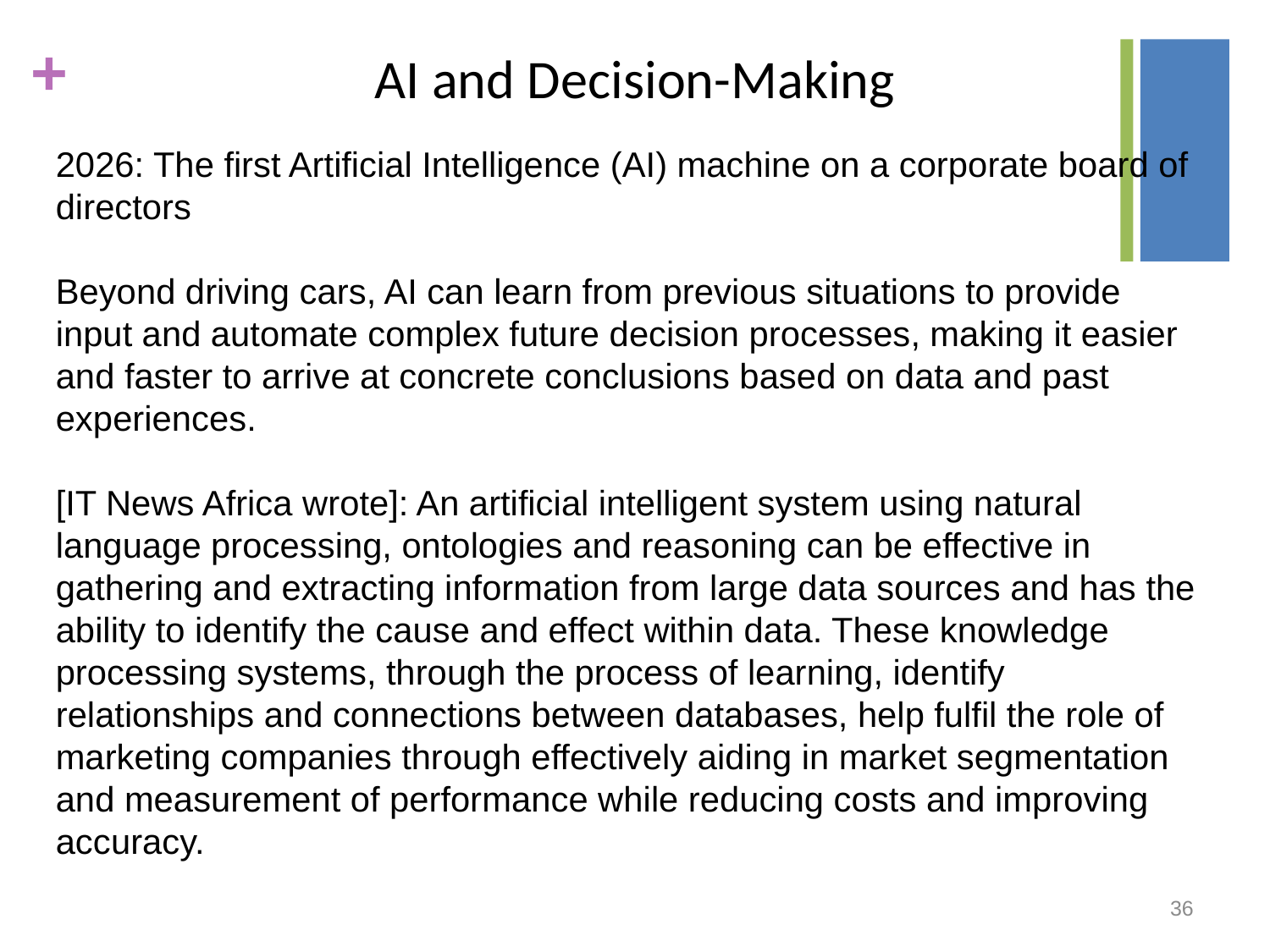

# AI and Decision-Making
2026: The first Artificial Intelligence (AI) machine on a corporate board of directors

Beyond driving cars, AI can learn from previous situations to provide input and automate complex future decision processes, making it easier and faster to arrive at concrete conclusions based on data and past experiences.

[IT News Africa wrote]: An artificial intelligent system using natural language processing, ontologies and reasoning can be effective in gathering and extracting information from large data sources and has the ability to identify the cause and effect within data. These knowledge processing systems, through the process of learning, identify relationships and connections between databases, help fulfil the role of marketing companies through effectively aiding in market segmentation and measurement of performance while reducing costs and improving accuracy.
36